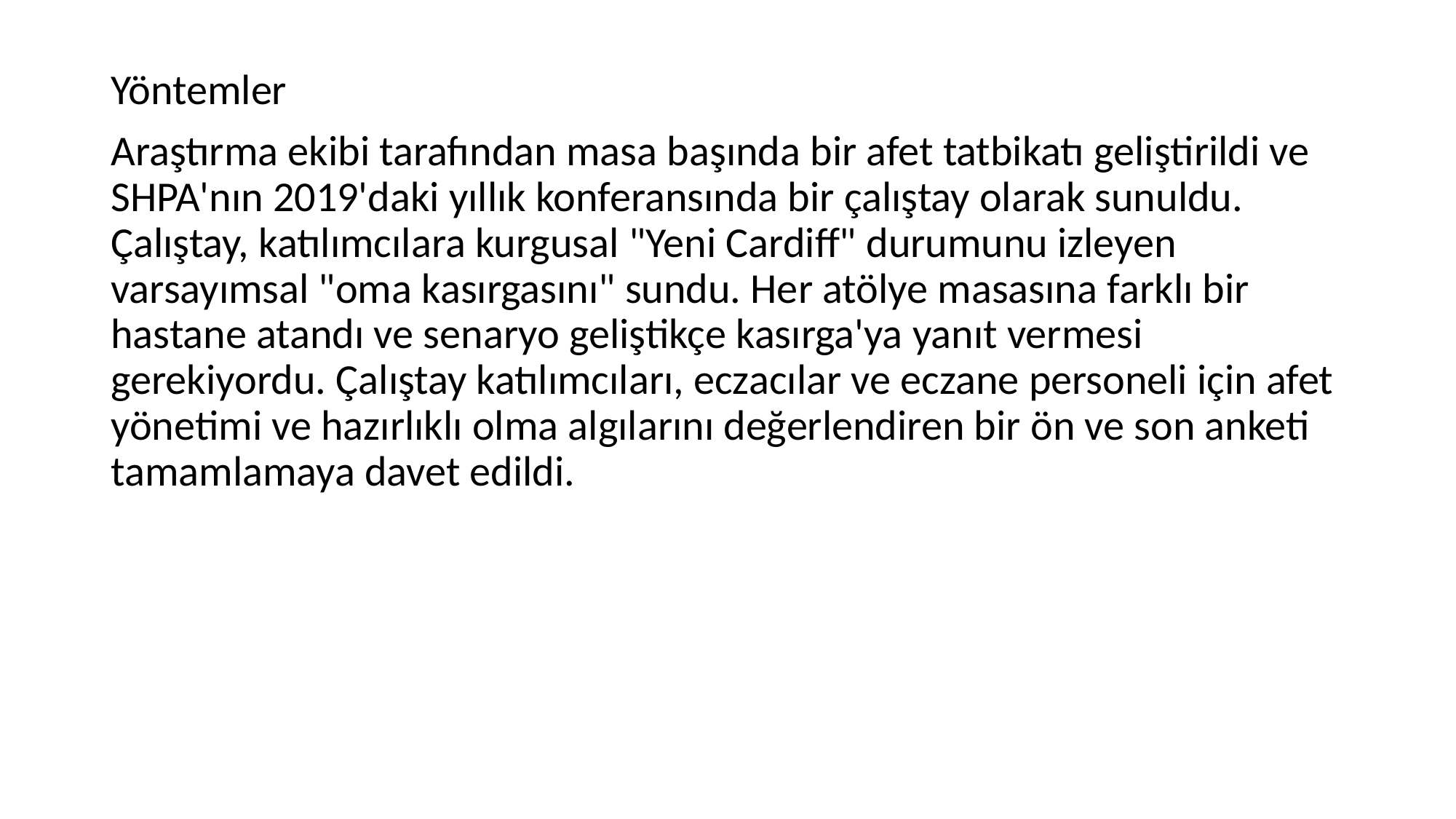

#
Yöntemler
Araştırma ekibi tarafından masa başında bir afet tatbikatı geliştirildi ve SHPA'nın 2019'daki yıllık konferansında bir çalıştay olarak sunuldu. Çalıştay, katılımcılara kurgusal "Yeni Cardiff" durumunu izleyen varsayımsal "oma kasırgasını" sundu. Her atölye masasına farklı bir hastane atandı ve senaryo geliştikçe kasırga'ya yanıt vermesi gerekiyordu. Çalıştay katılımcıları, eczacılar ve eczane personeli için afet yönetimi ve hazırlıklı olma algılarını değerlendiren bir ön ve son anketi tamamlamaya davet edildi.